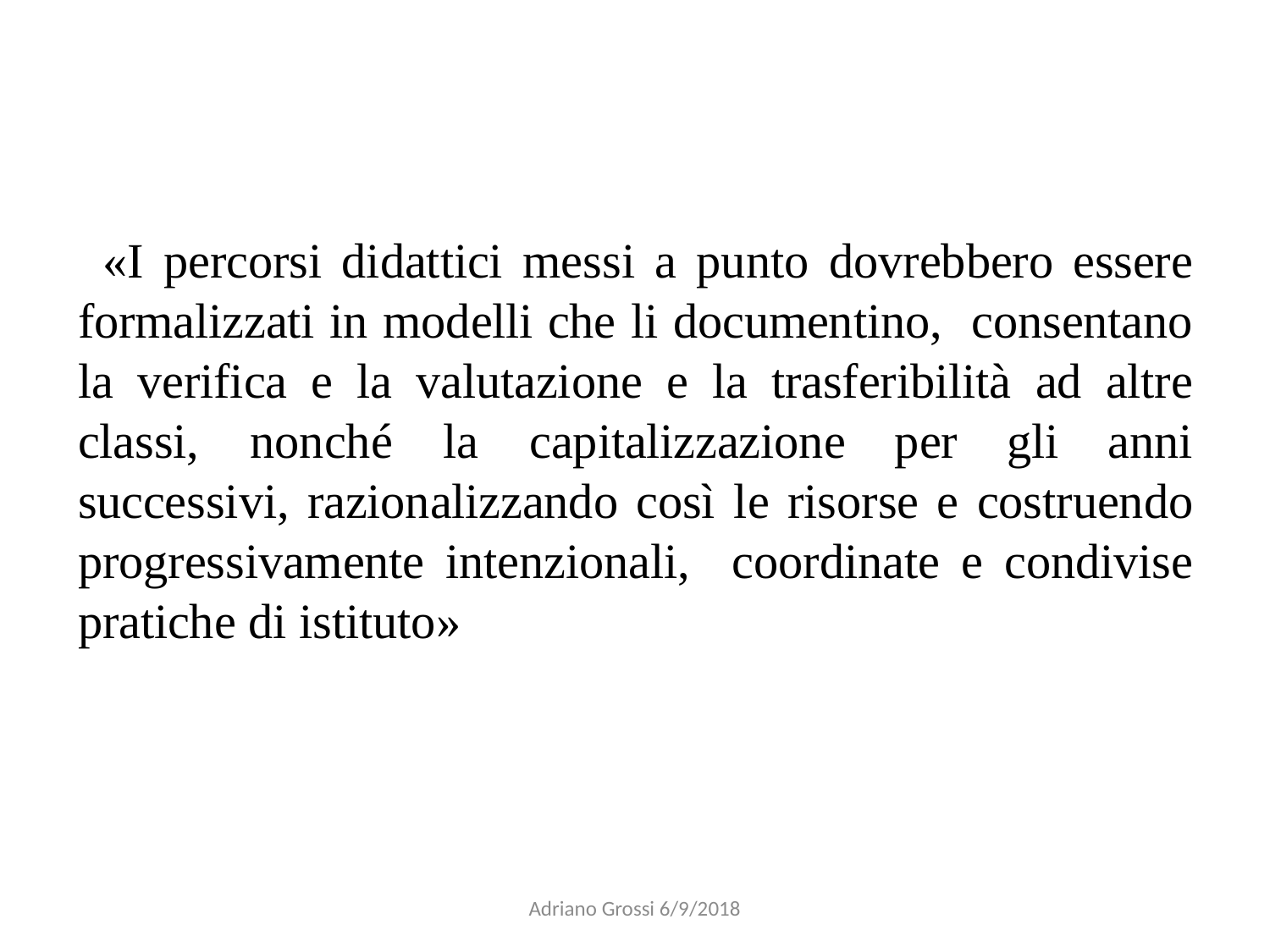

#
«I percorsi didattici messi a punto dovrebbero essere formalizzati in modelli che li documentino,  consentano la verifica e la valutazione e la trasferibilità ad altre classi, nonché la capitalizzazione per gli anni successivi, razionalizzando così le risorse e costruendo progressivamente intenzionali,  coordinate e condivise pratiche di istituto»

Adriano Grossi 6/9/2018